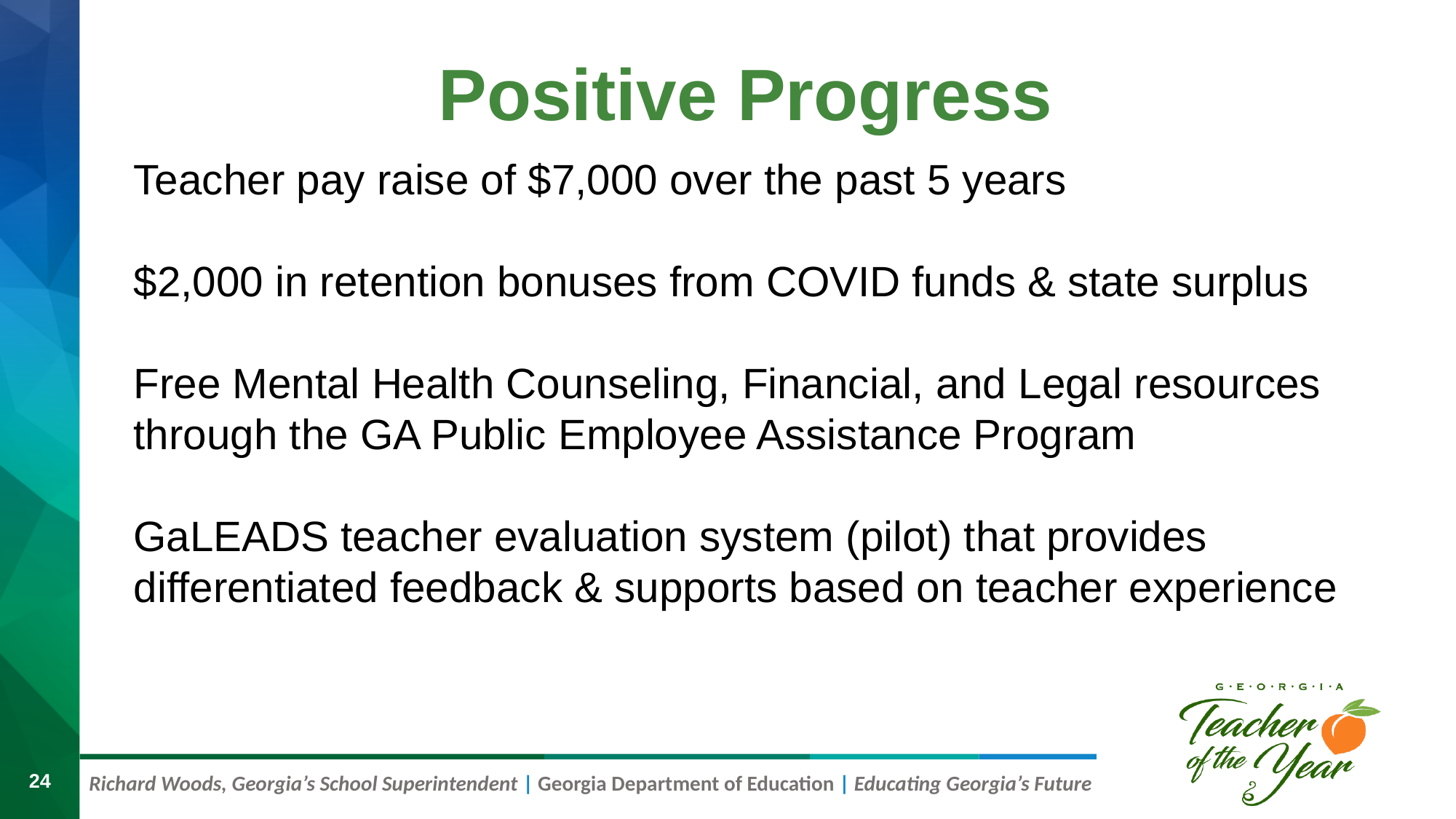

Positive Progress
Teacher pay raise of $7,000 over the past 5 years
$2,000 in retention bonuses from COVID funds & state surplus
Free Mental Health Counseling, Financial, and Legal resources through the GA Public Employee Assistance Program
GaLEADS teacher evaluation system (pilot) that provides differentiated feedback & supports based on teacher experience